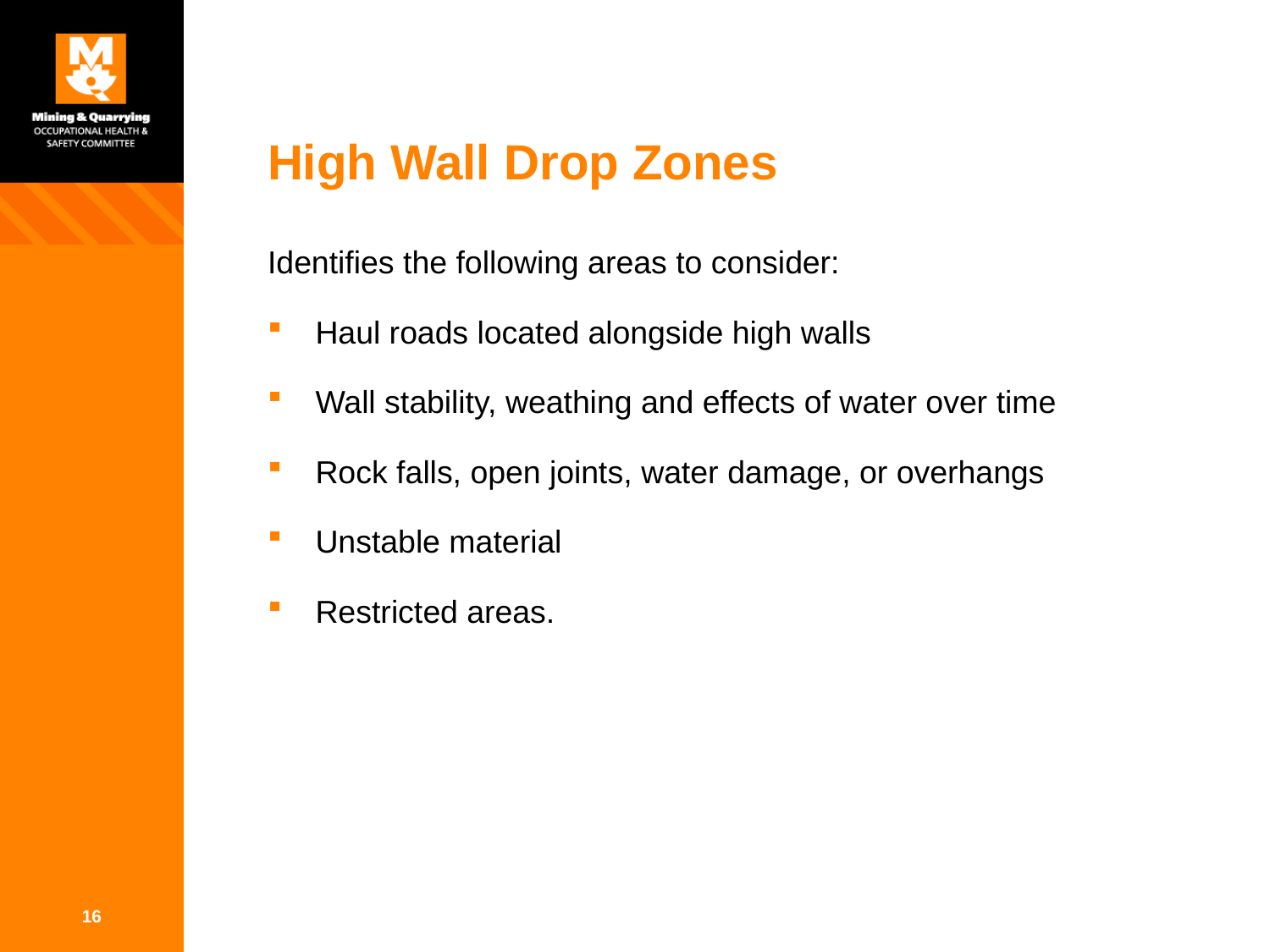

# High Wall Drop Zones
Identifies the following areas to consider:
Haul roads located alongside high walls
Wall stability, weathing and effects of water over time
Rock falls, open joints, water damage, or overhangs
Unstable material
Restricted areas.
16